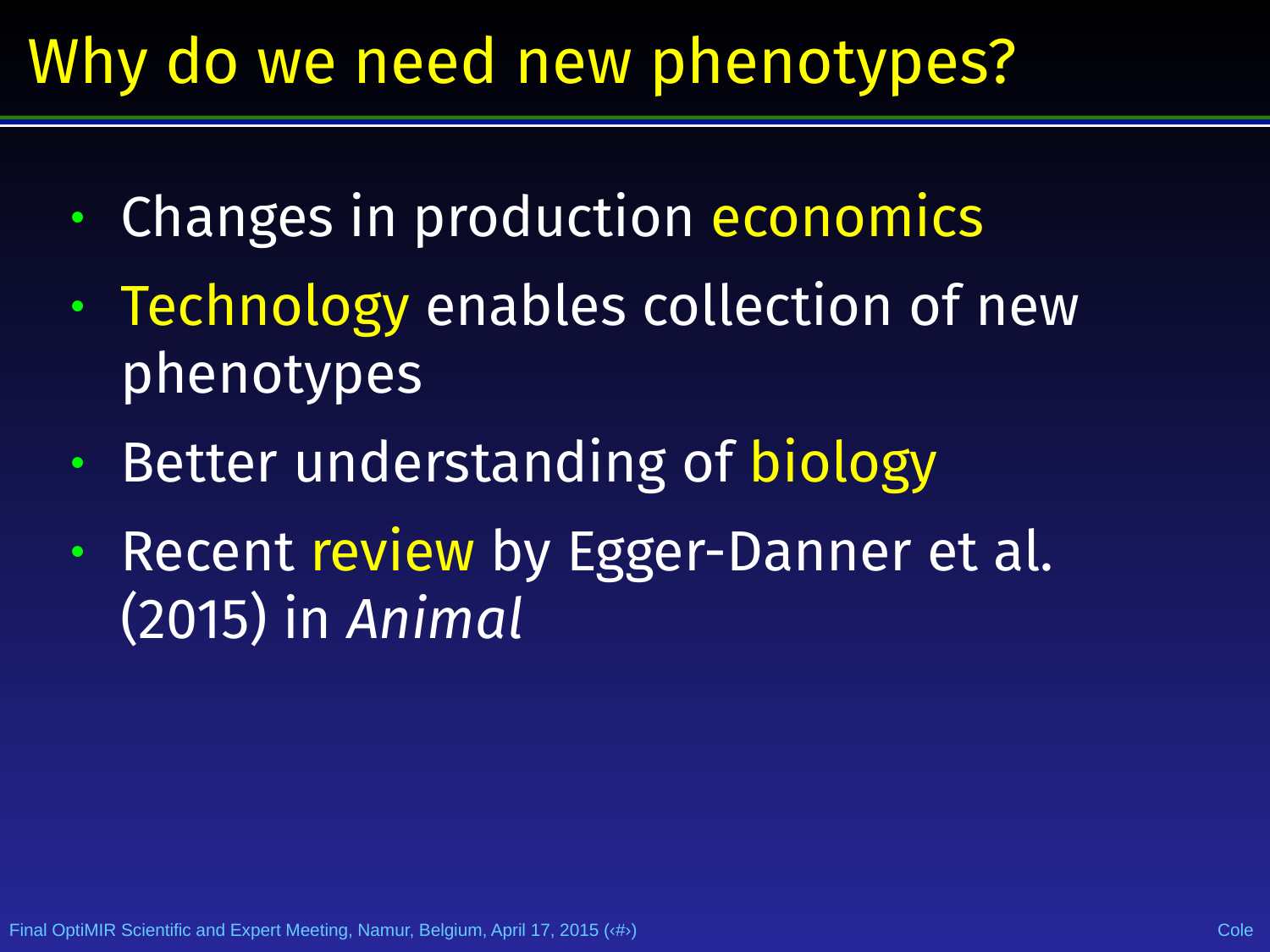

Why do we need new phenotypes?
Changes in production economics
Technology enables collection of new phenotypes
Better understanding of biology
Recent review by Egger-Danner et al. (2015) in Animal